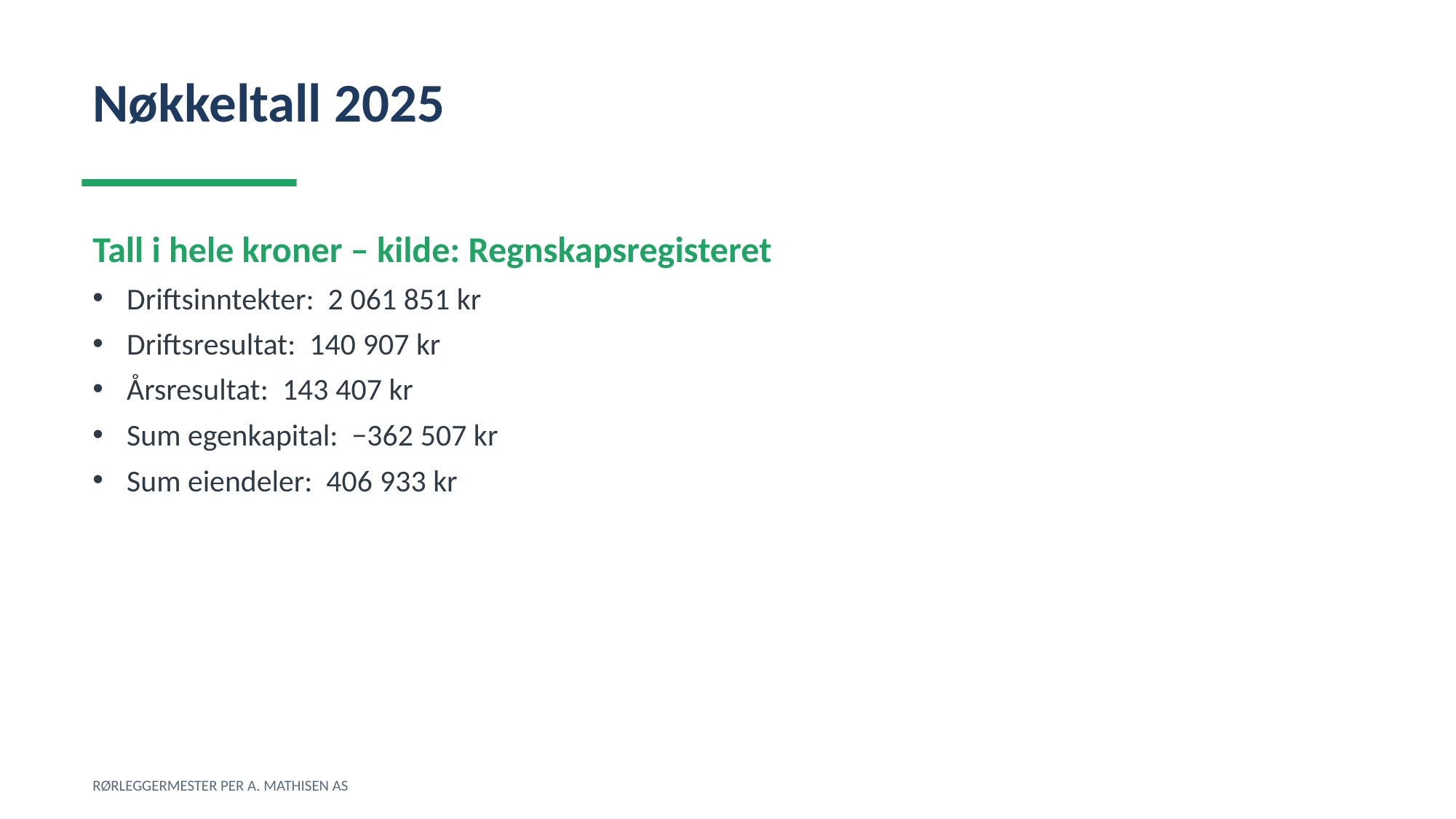

Nøkkeltall 2025

Tall i hele kroner – kilde: Regnskapsregisteret
Driftsinntekter:  2 061 851 kr
Driftsresultat:  140 907 kr
Årsresultat:  143 407 kr
Sum egenkapital:  −362 507 kr
Sum eiendeler:  406 933 kr
RØRLEGGERMESTER PER A. MATHISEN AS